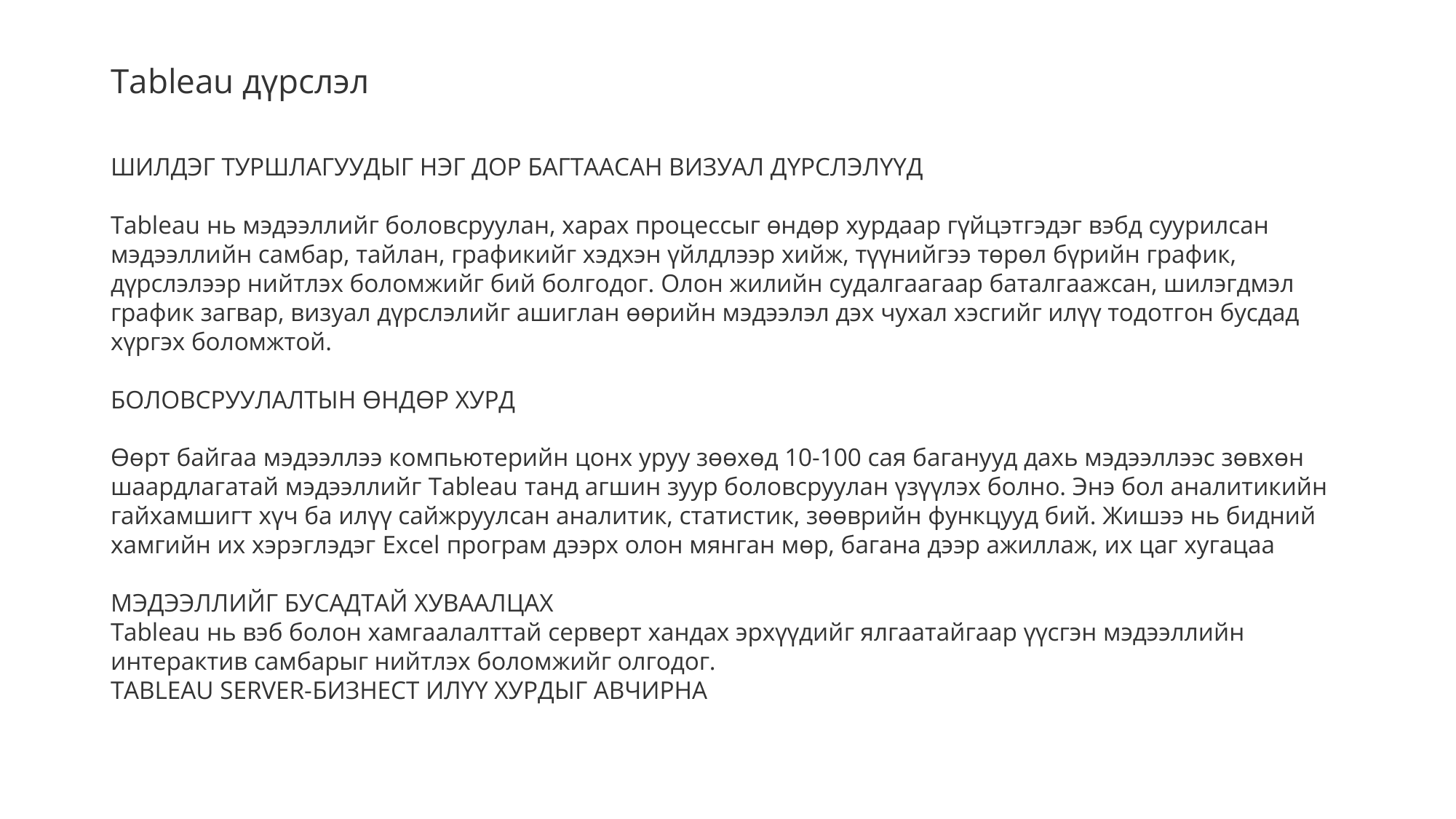

# Tableau дүрслэл
ШИЛДЭГ ТУРШЛАГУУДЫГ НЭГ ДОР БАГТААСАН ВИЗУАЛ ДҮРСЛЭЛҮҮД
Tableau нь мэдээллийг боловсруулан, харах процессыг өндөр хурдаар гүйцэтгэдэг вэбд суурилсан мэдээллийн самбар, тайлан, графикийг хэдхэн үйлдлээр хийж, түүнийгээ төрөл бүрийн график, дүрслэлээр нийтлэх боломжийг бий болгодог. Олон жилийн судалгаагаар баталгаажсан, шилэгдмэл график загвар, визуал дүрслэлийг ашиглан өөрийн мэдээлэл дэх чухал хэсгийг илүү тодотгон бусдад хүргэх боломжтой.
БОЛОВСРУУЛАЛТЫН ӨНДӨР ХУРД
Өөрт байгаа мэдээллээ компьютерийн цонх уруу зөөхөд 10-100 сая баганууд дахь мэдээллээс зөвхөн шаардлагатай мэдээллийг Tableau танд агшин зуур боловсруулан үзүүлэх болно. Энэ бол аналитикийн гайхамшигт хүч ба илүү сайжруулсан аналитик, статистик, зөөврийн функцууд бий. Жишээ нь бидний хамгийн их хэрэглэдэг Excel програм дээрх олон мянган мөр, багана дээр ажиллаж, их цаг хугацаа
МЭДЭЭЛЛИЙГ БУСАДТАЙ ХУВААЛЦАХ
Tableau нь вэб болон хамгаалалттай серверт хандах эрхүүдийг ялгаатайгаар үүсгэн мэдээллийн интерактив самбарыг нийтлэх боломжийг олгодог.
TABLEAU SERVER-БИЗНЕСТ ИЛҮҮ ХУРДЫГ АВЧИРНА